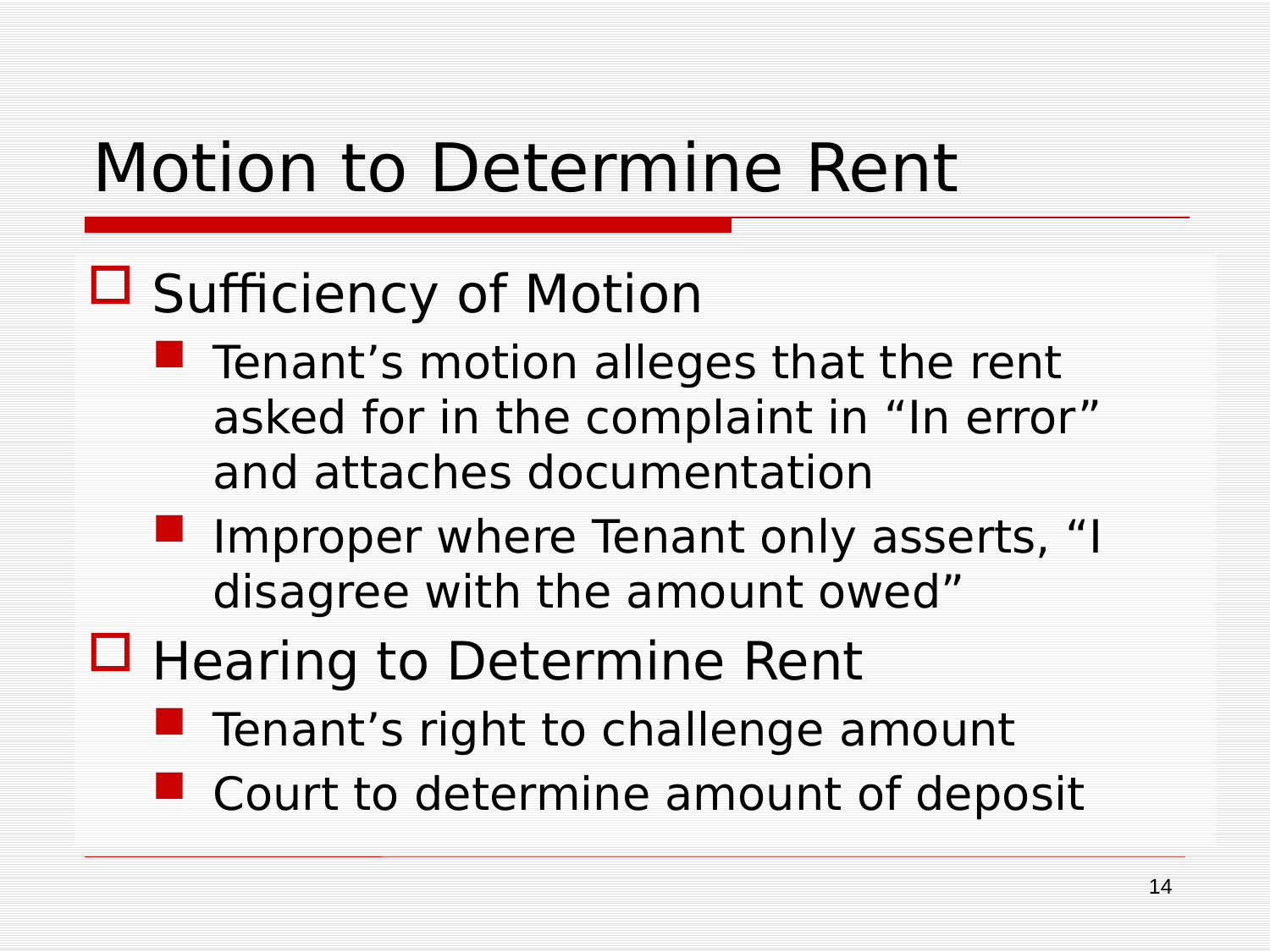

# Motion to Determine Rent
Sufficiency of Motion
Tenant’s motion alleges that the rent asked for in the complaint in “In error” and attaches documentation
Improper where Tenant only asserts, “I disagree with the amount owed”
Hearing to Determine Rent
Tenant’s right to challenge amount
Court to determine amount of deposit
14